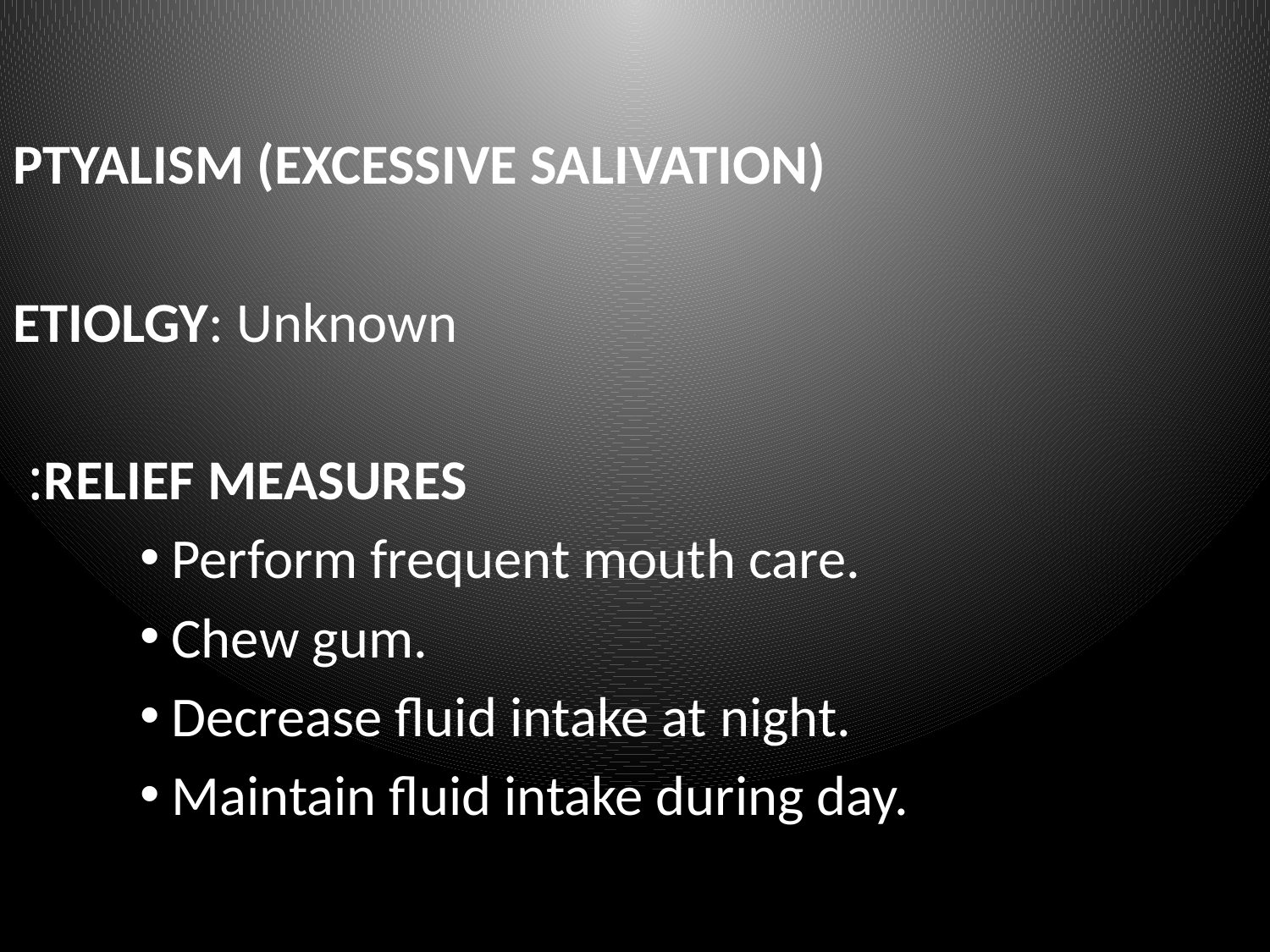

PTYALISM (EXCESSIVE SALIVATION)

ETIOLGY: Unknown

RELIEF MEASURES:
Perform frequent mouth care.
Chew gum.
Decrease fluid intake at night.
Maintain fluid intake during day.